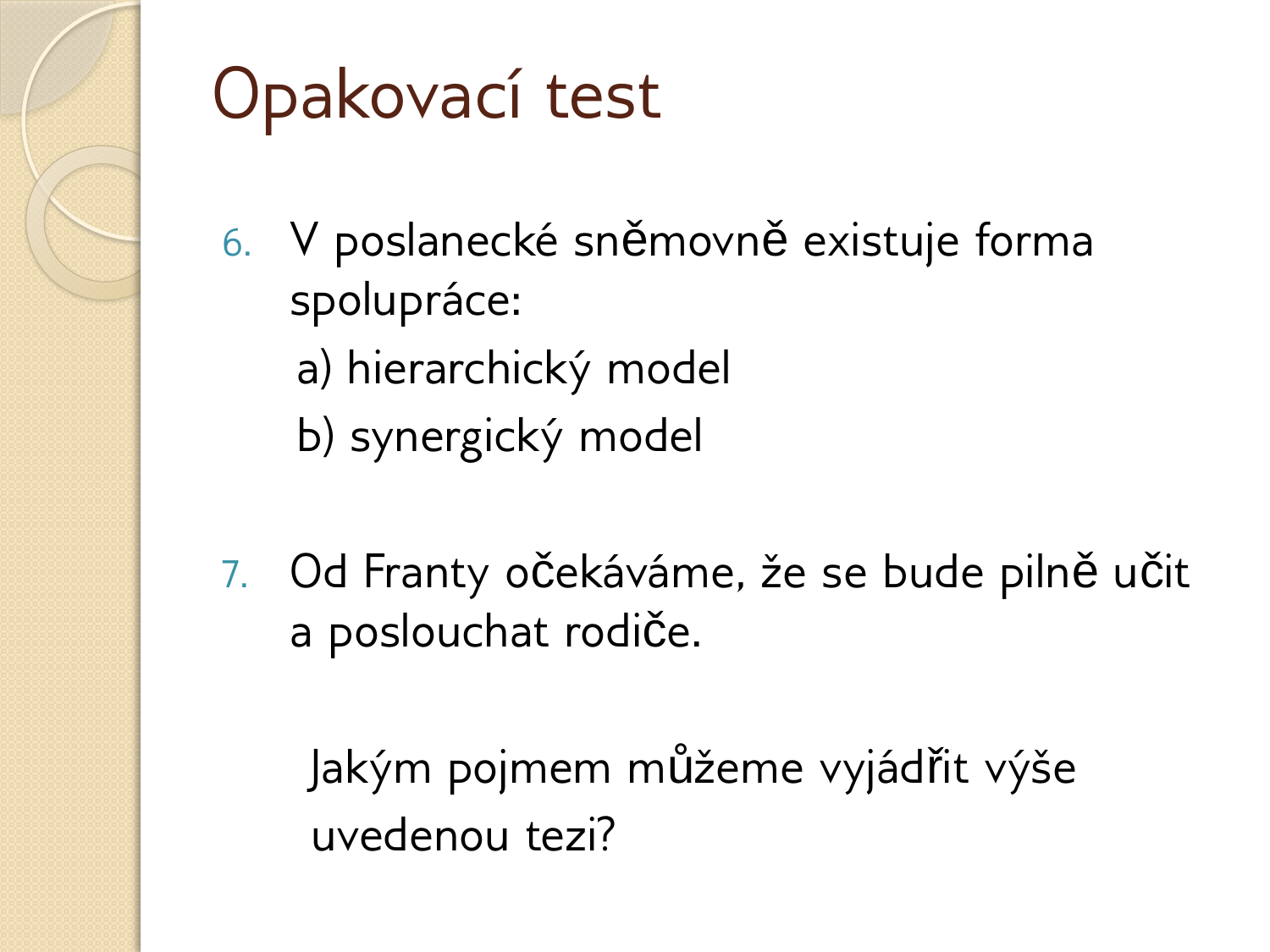

# Opakovací test
V poslanecké sněmovně existuje forma spolupráce:
     a) hierarchický model
     b) synergický model

Od Franty očekáváme, že se bude pilně učit a poslouchat rodiče.

      Jakým pojmem můžeme vyjádřit výše
      uvedenou tezi?